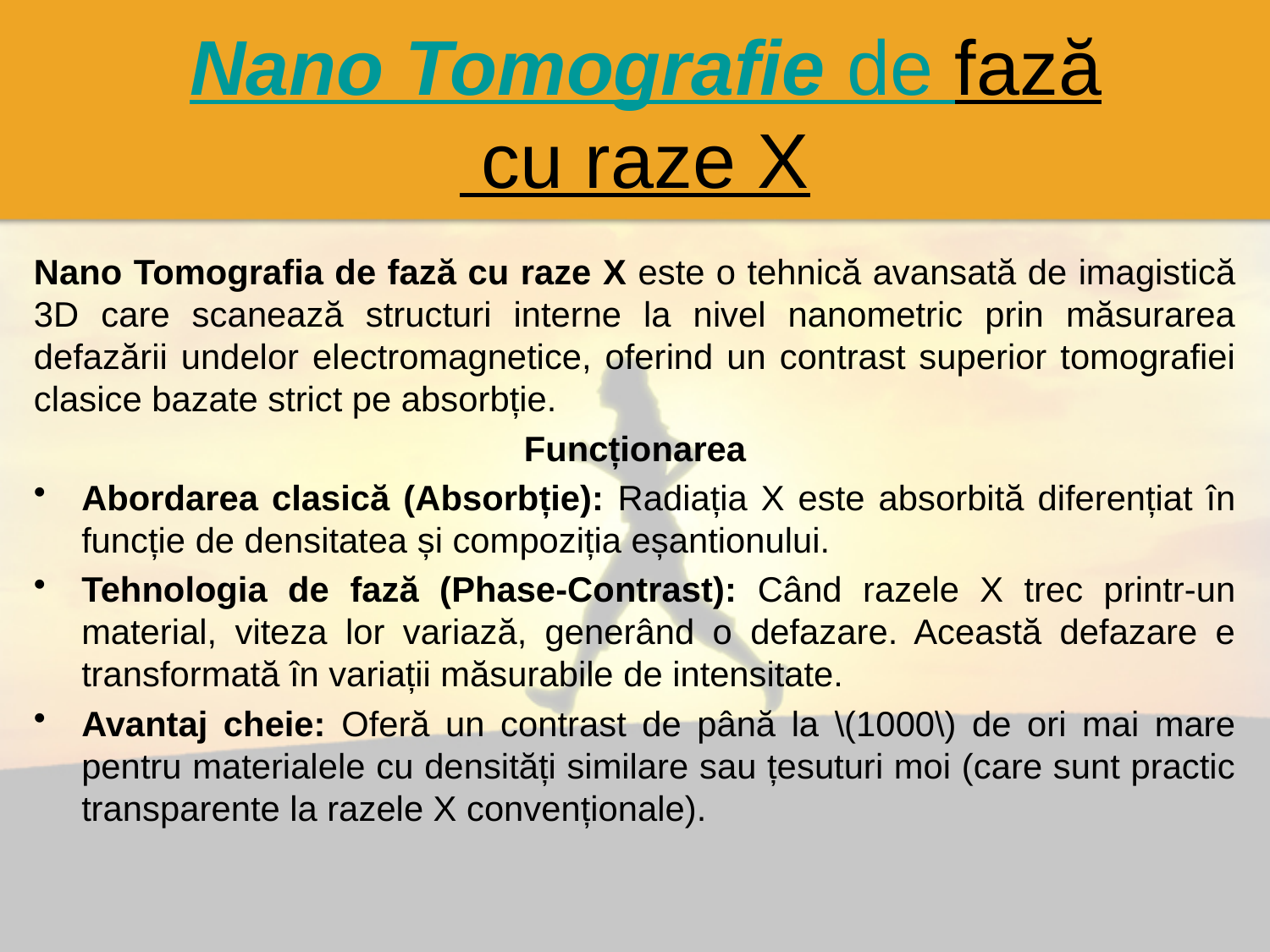

# Nano Tomografie de fază cu raze X
Nano Tomografia de fază cu raze X este o tehnică avansată de imagistică 3D care scanează structuri interne la nivel nanometric prin măsurarea defazării undelor electromagnetice, oferind un contrast superior tomografiei clasice bazate strict pe absorbție.
Funcționarea
Abordarea clasică (Absorbție): Radiația X este absorbită diferențiat în funcție de densitatea și compoziția eșantionului.
Tehnologia de fază (Phase-Contrast): Când razele X trec printr-un material, viteza lor variază, generând o defazare. Această defazare e transformată în variații măsurabile de intensitate.
Avantaj cheie: Oferă un contrast de până la \(1000\) de ori mai mare pentru materialele cu densități similare sau țesuturi moi (care sunt practic transparente la razele X convenționale).